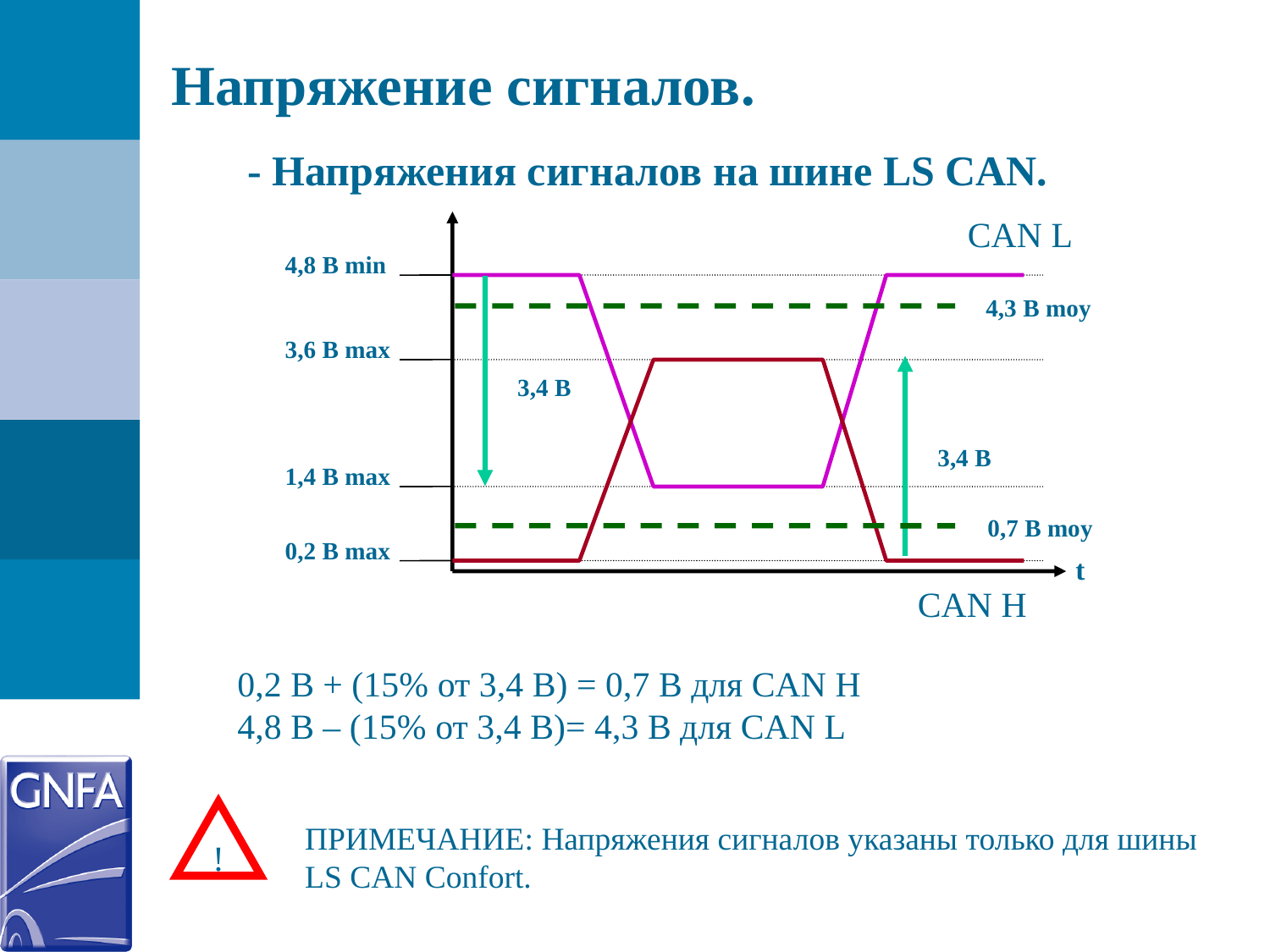

Напряжение сигналов.

- Напряжения сигналов на шине LS CAN.
CAN L

4,8 В min

3,4 В
3,4 В
4,3 В moy

0,7 В moy

3,6 В max

1,4 В max

0,2 В max
t

CAN H
0,2 В + (15% от 3,4 В) = 0,7 В для CAN H
4,8 В – (15% от 3,4 В)= 4,3 В для CAN L
!
ПРИМЕЧАНИЕ: Напряжения сигналов указаны только для шины LS CAN Confort.